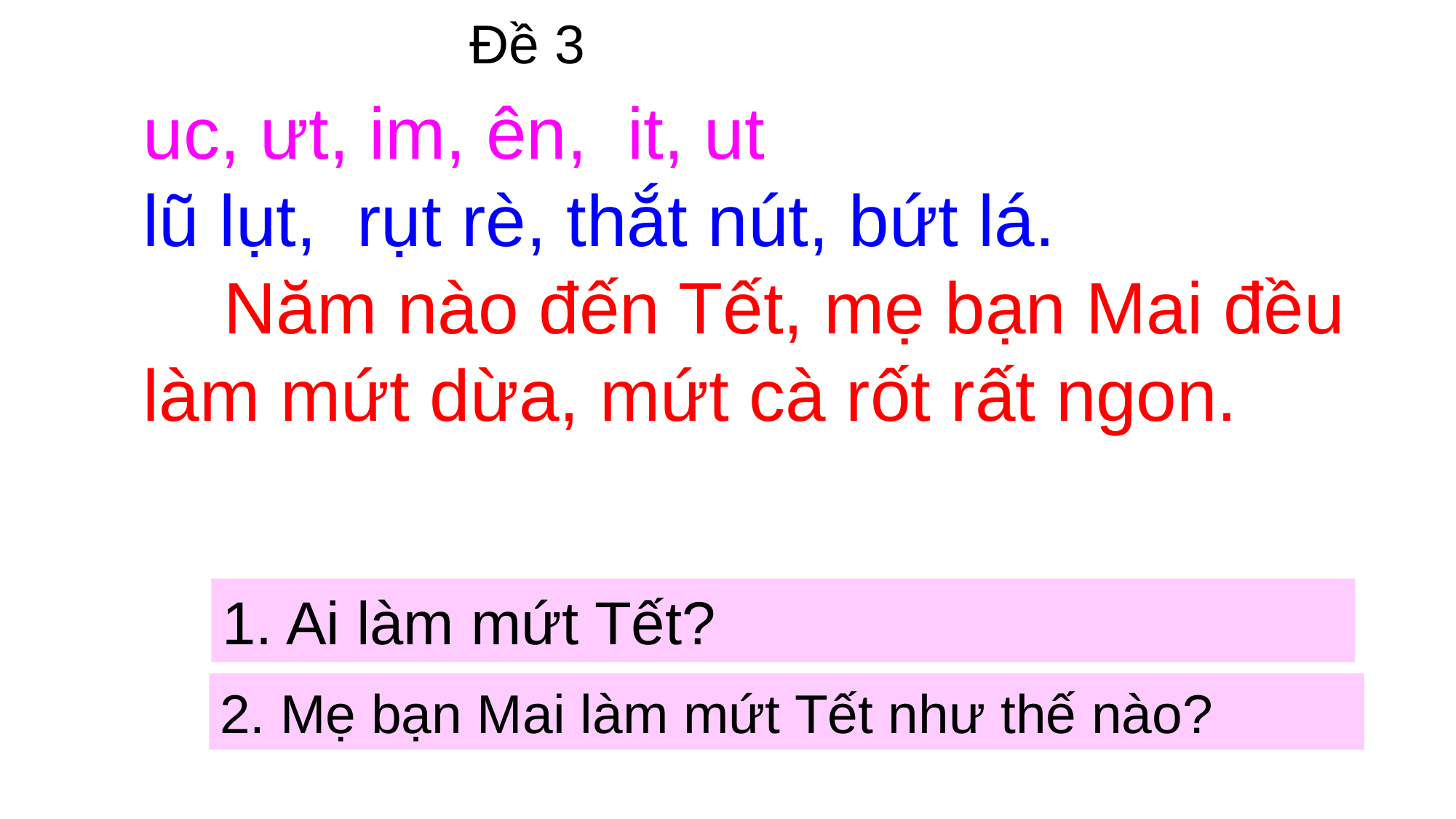

Đề 3
uc, ưt, im, ên,  it, ut
lũ lụt,  rụt rè, thắt nút, bứt lá.
    Năm nào đến Tết, mẹ bạn Mai đều làm mứt dừa, mứt cà rốt rất ngon.
1. Ai làm mứt Tết?
2. Mẹ bạn Mai làm mứt Tết như thế nào?